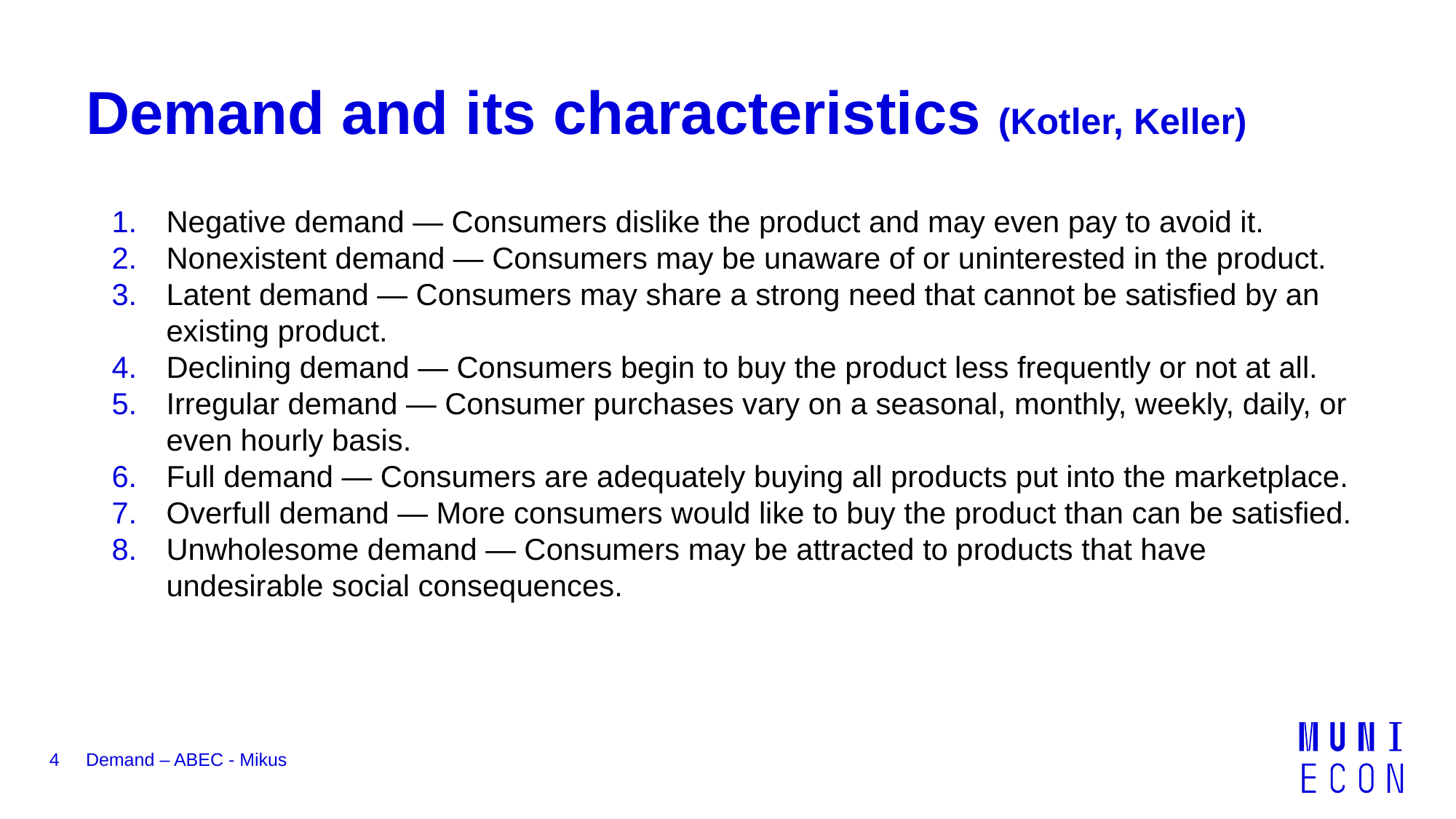

# Demand and its characteristics (Kotler, Keller)
Negative demand — Consumers dislike the product and may even pay to avoid it.
Nonexistent demand — Consumers may be unaware of or uninterested in the product.
Latent demand — Consumers may share a strong need that cannot be satisfied by an existing product.
Declining demand — Consumers begin to buy the product less frequently or not at all.
Irregular demand — Consumer purchases vary on a seasonal, monthly, weekly, daily, or even hourly basis.
Full demand — Consumers are adequately buying all products put into the marketplace.
Overfull demand — More consumers would like to buy the product than can be satisfied.
Unwholesome demand — Consumers may be attracted to products that have undesirable social consequences.

4
Demand – ABEC - Mikus